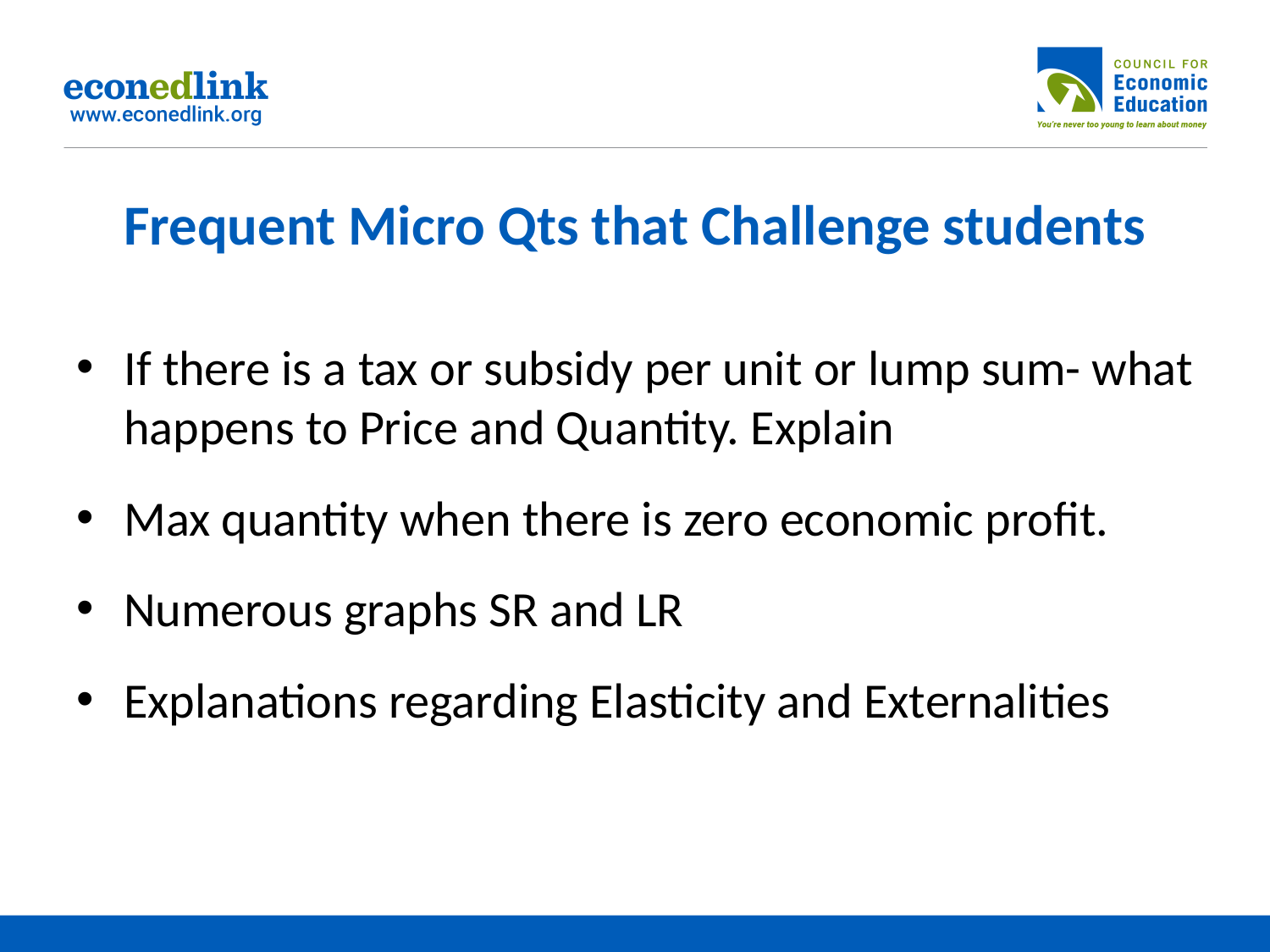

# Frequent Micro Qts that Challenge students
If there is a tax or subsidy per unit or lump sum- what happens to Price and Quantity. Explain
Max quantity when there is zero economic profit.
Numerous graphs SR and LR
Explanations regarding Elasticity and Externalities